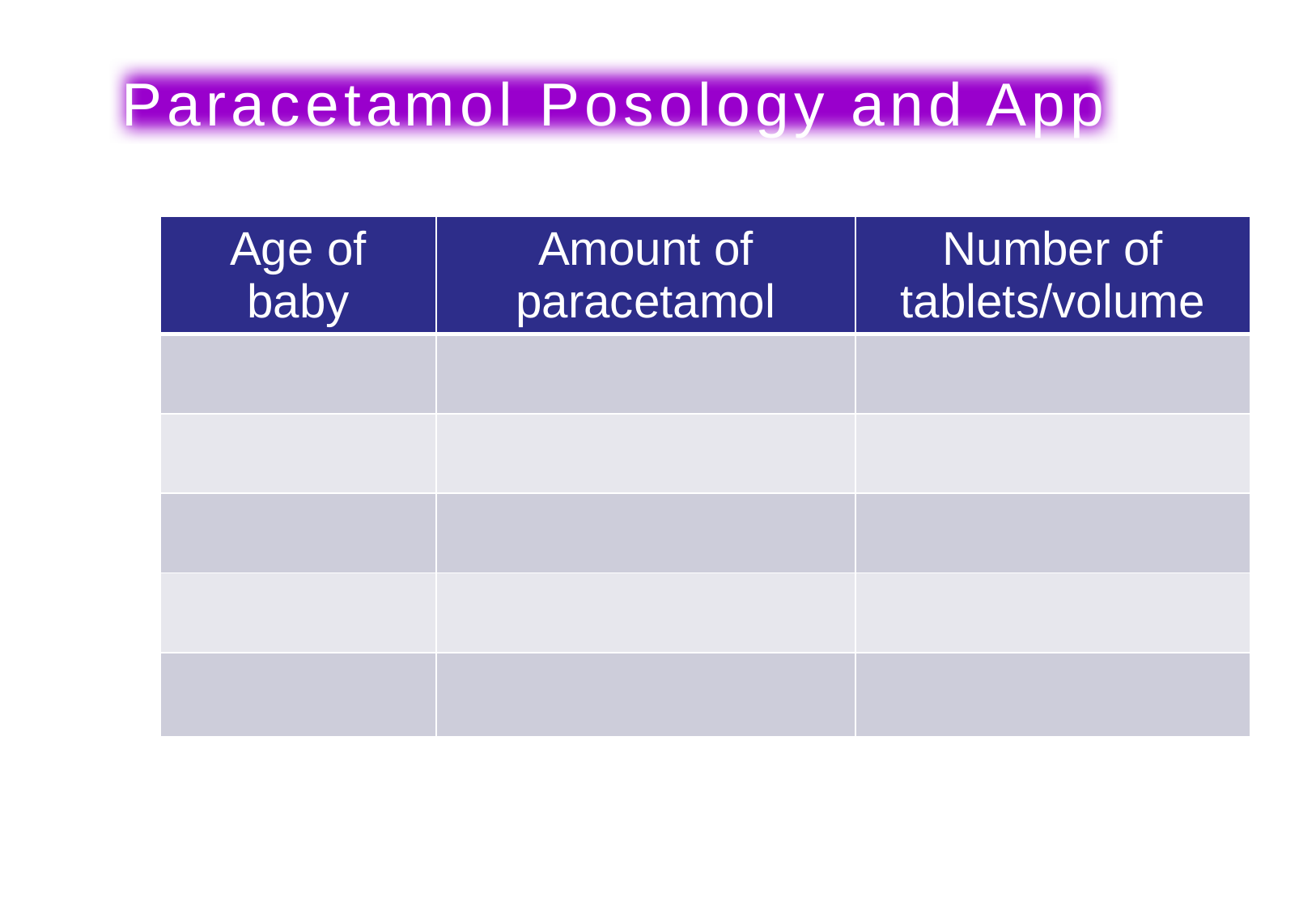

Paracetamol Posology and App
| Age of baby | Amount of paracetamol | Number of tablets/volume |
| --- | --- | --- |
|  |  |  |
|  |  |  |
|  |  |  |
|  |  |  |
|  |  |  |